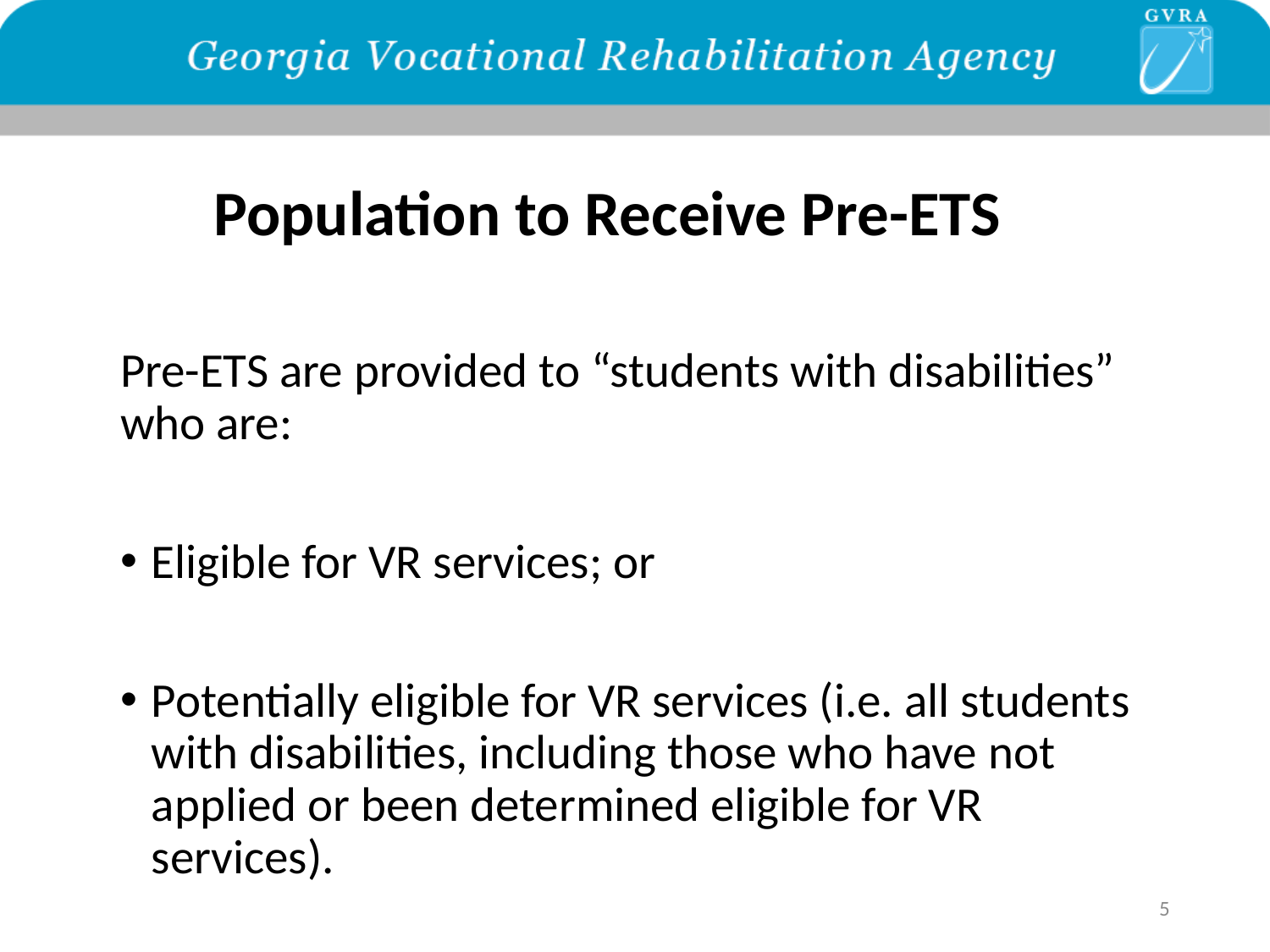

# Population to Receive Pre-ETS
Pre-ETS are provided to “students with disabilities” who are:

Eligible for VR services; or

Potentially eligible for VR services (i.e. all students with disabilities, including those who have not applied or been determined eligible for VR services).

5